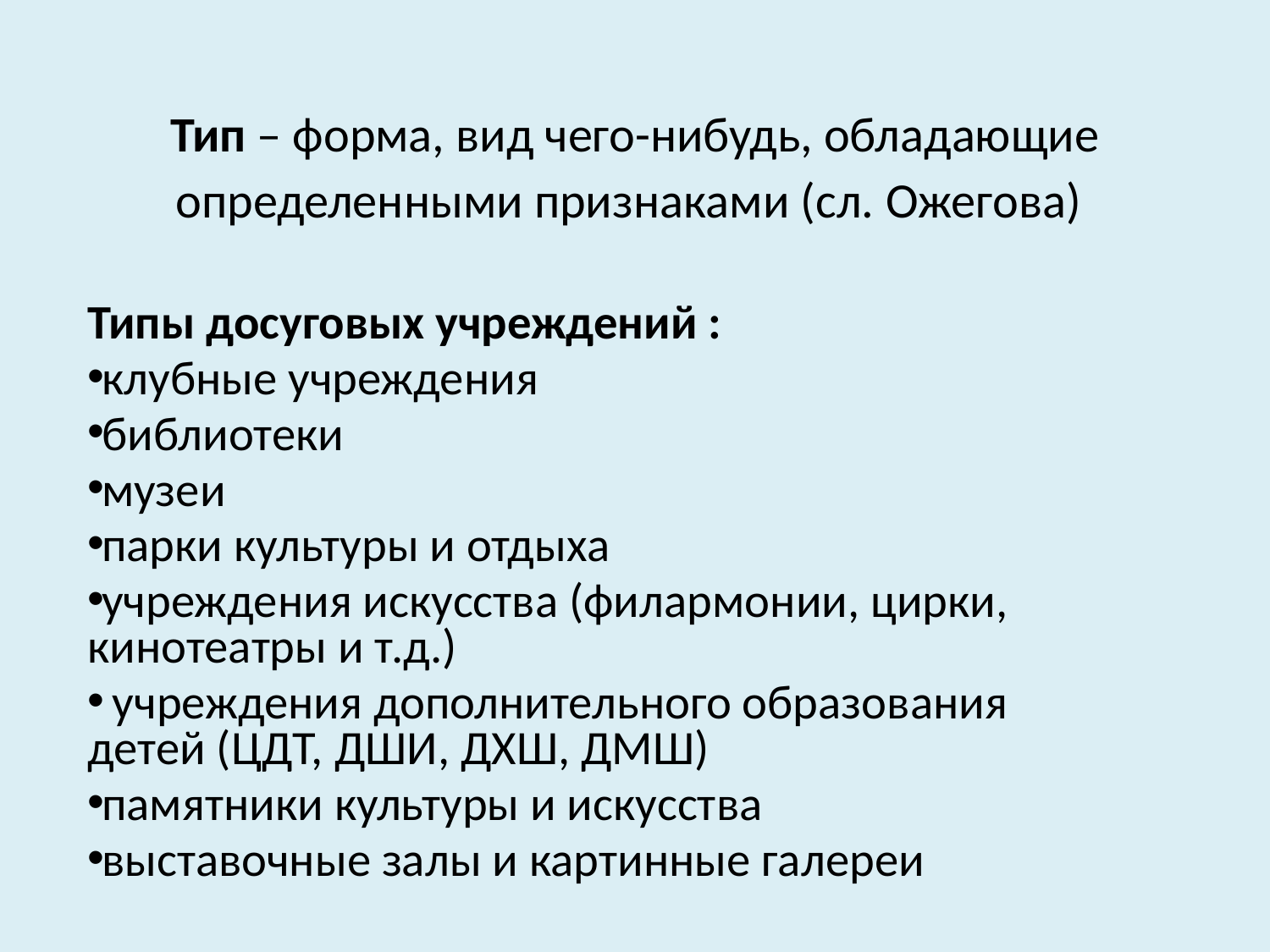

# Тип – форма, вид чего-нибудь, обладающие определенными признаками (сл. Ожегова)
Типы досуговых учреждений :
клубные учреждения
библиотеки
музеи
парки культуры и отдыха
учреждения искусства (филармонии, цирки, кинотеатры и т.д.)
 учреждения дополнительного образования  детей (ЦДТ, ДШИ, ДХШ, ДМШ)
памятники культуры и искусства
выставочные залы и картинные галереи